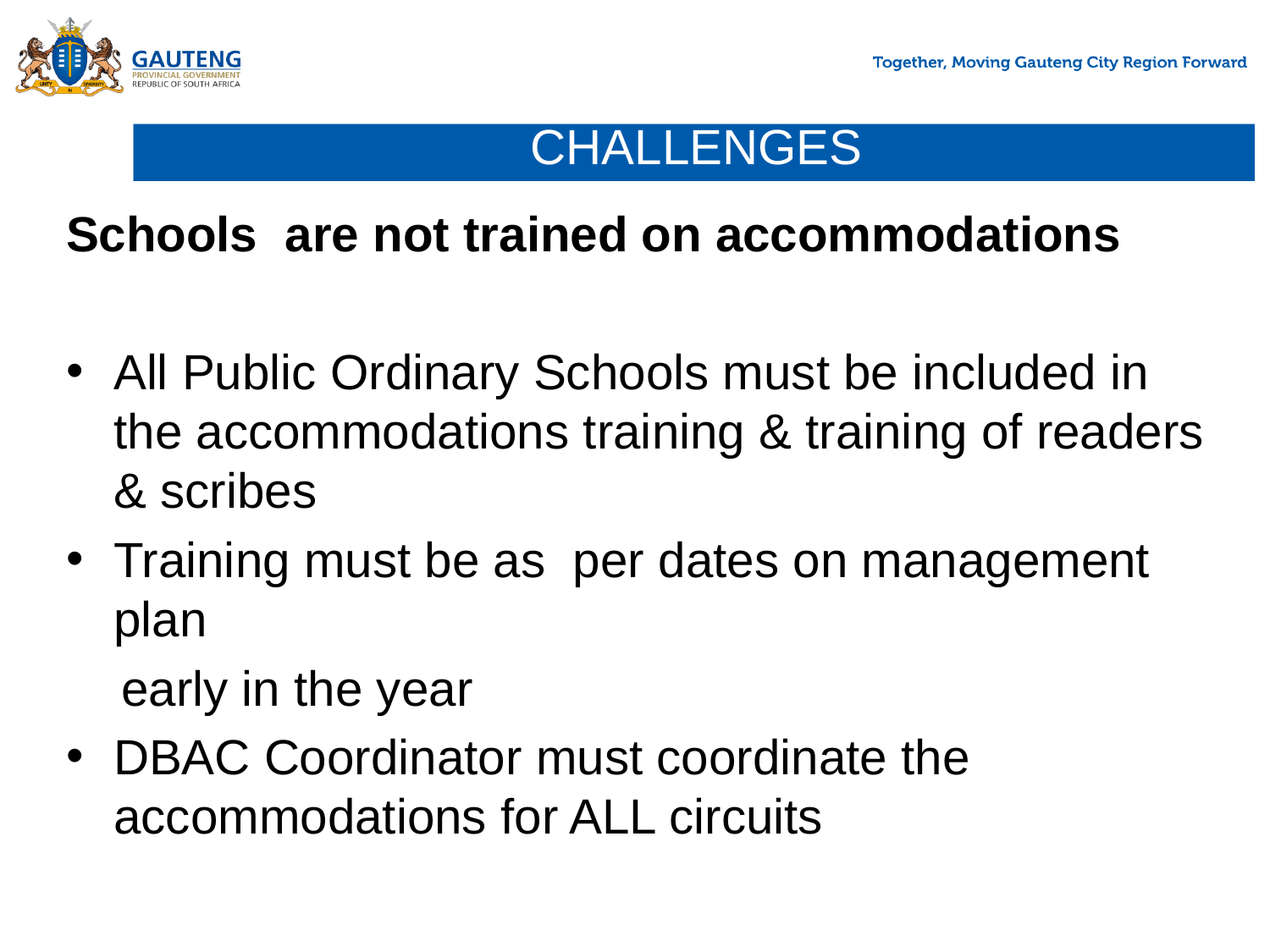

# CHALLENGES
Schools  are not trained on accommodations

All Public Ordinary Schools must be included in the accommodations training & training of readers & scribes
Training must be as  per dates on management plan
    early in the year
DBAC Coordinator must coordinate the   accommodations for ALL circuits